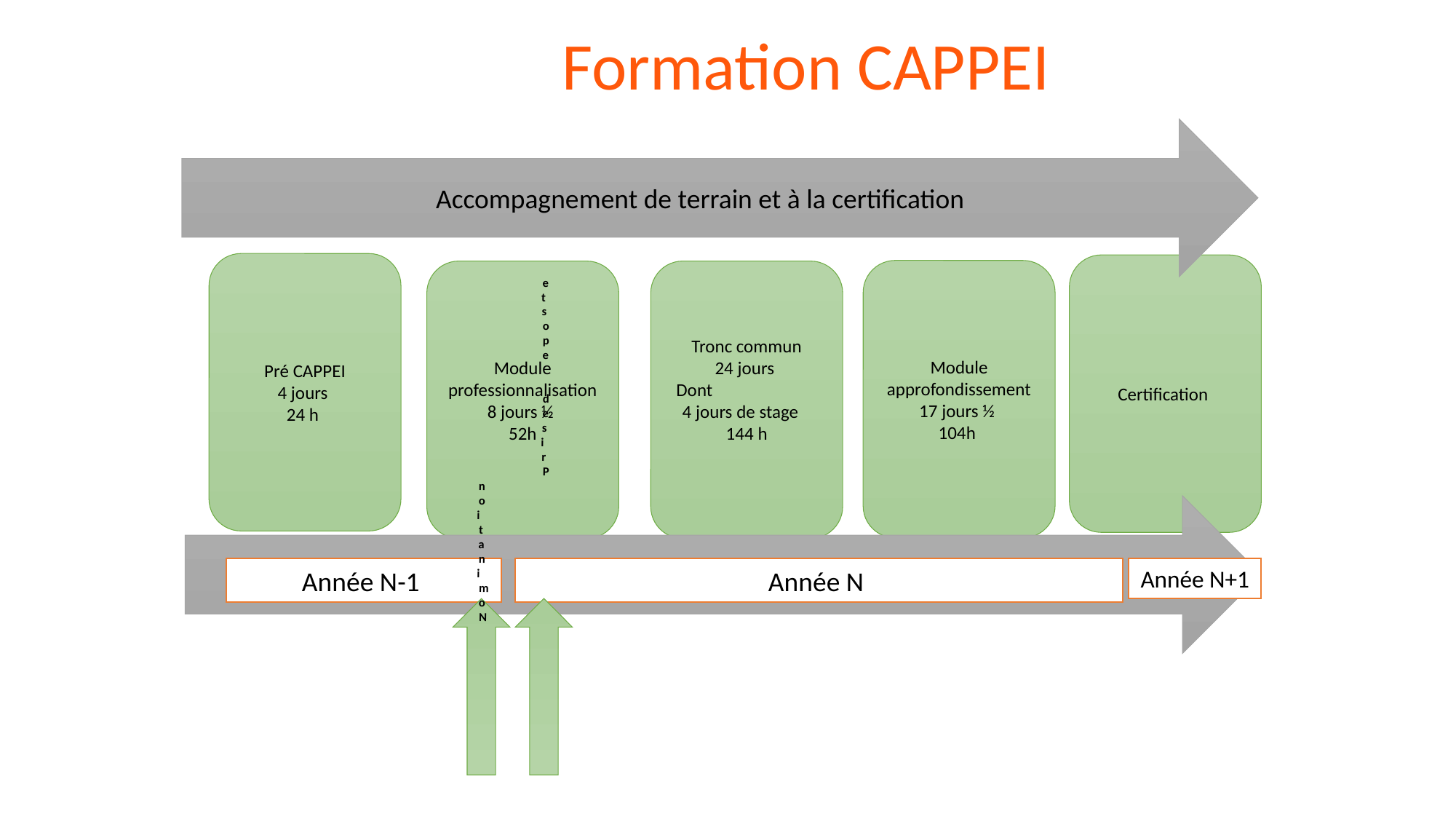

Formation CAPPEI
Accompagnement de terrain et à la certification
Pré CAPPEI
4 jours
24 h
Certification
Module approfondissement
17 jours ½
104h
Module professionnalisation
8 jours ½
52h
Tronc commun
24 jours
Dont                          4 jours de stage    144 h

Année N-1
Année N
Année N+1
Prise d     e poste
Nomination